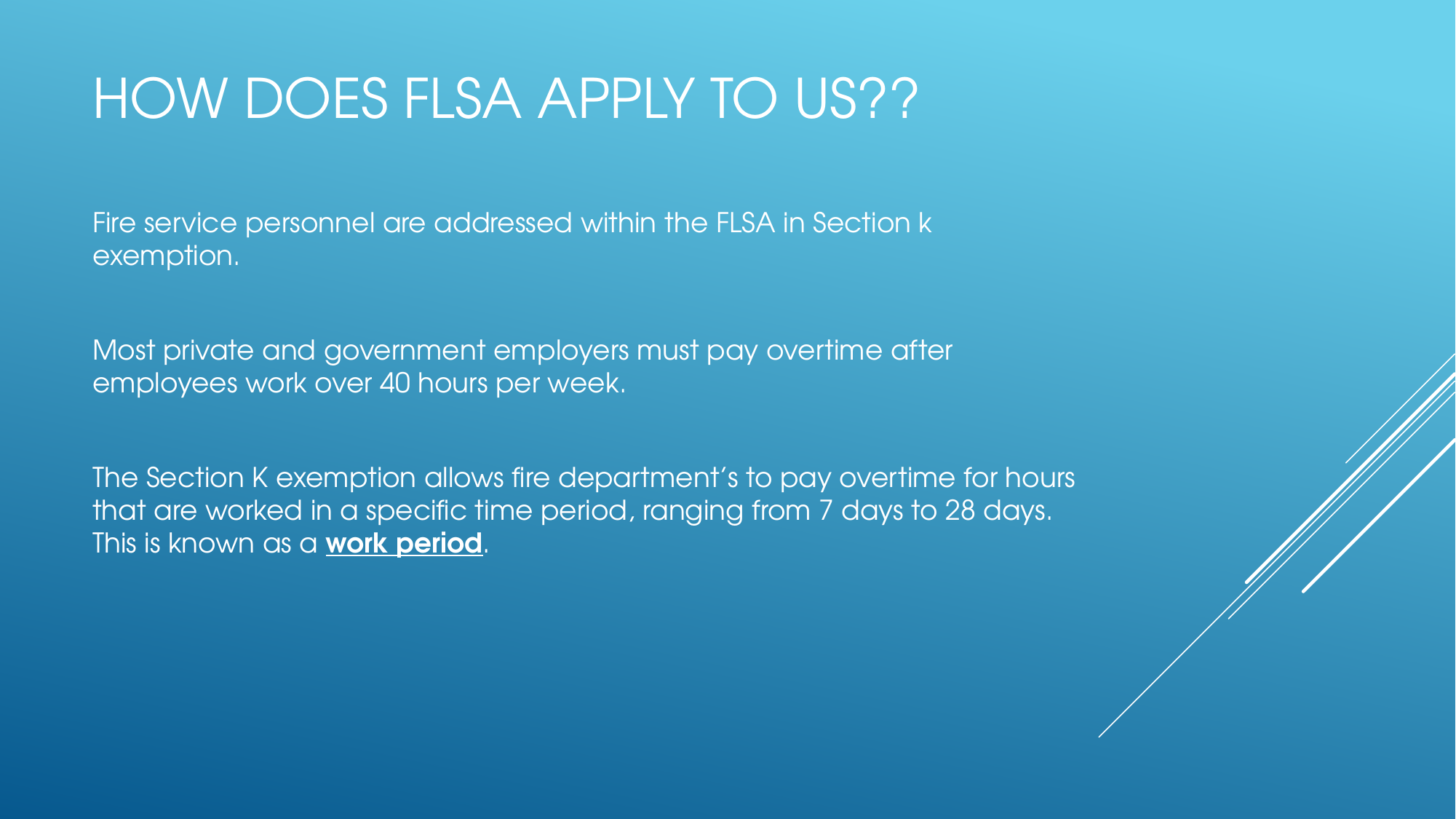

# How does flsa apply to us??

Fire service personnel are addressed within the FLSA in Section k exemption.

Most private and government employers must pay overtime after employees work over 40 hours per week.

The Section K exemption allows fire department’s to pay overtime for hours that are worked in a specific time period, ranging from 7 days to 28 days. This is known as a work period.